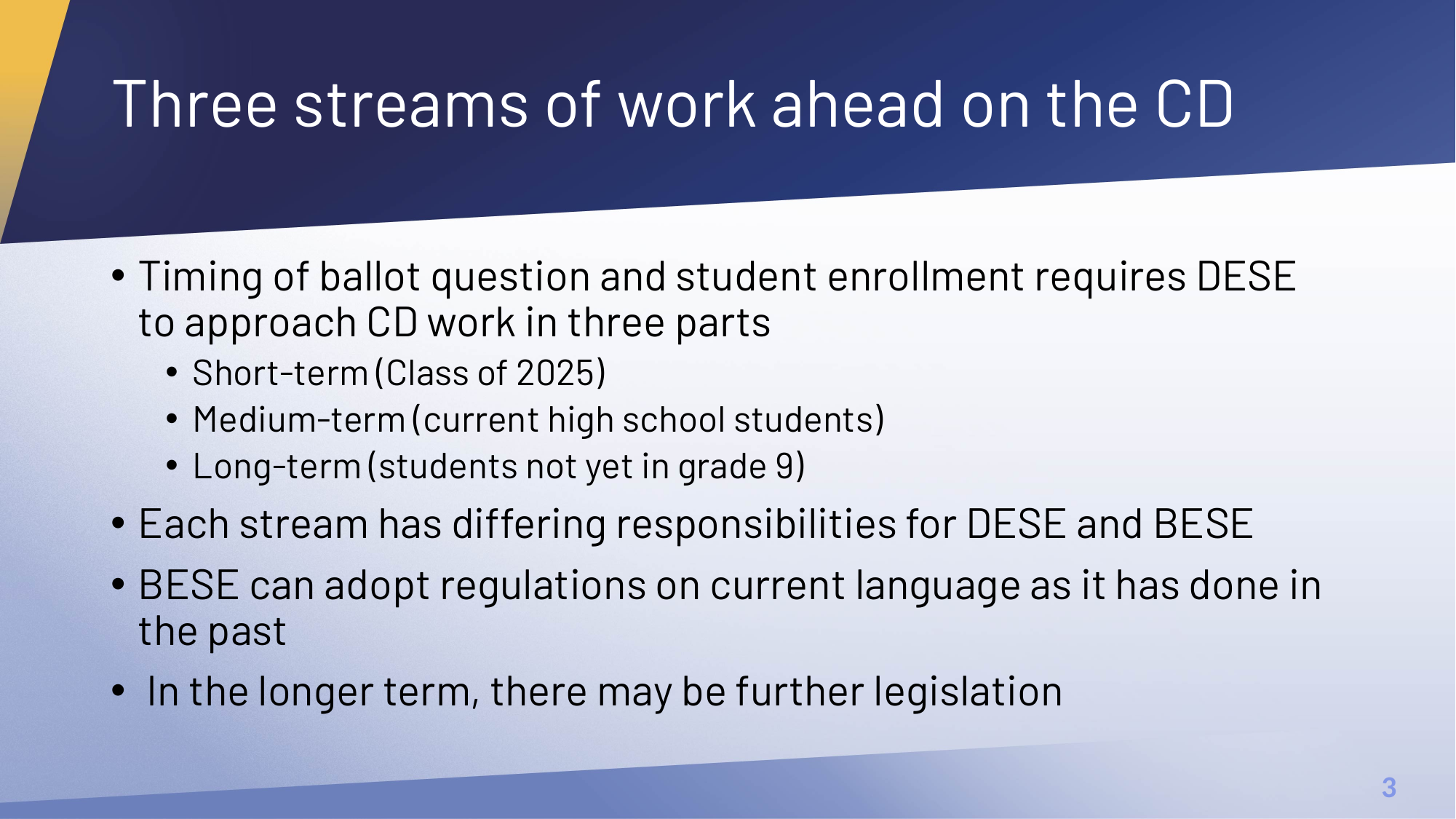

# Three streams of work ahead on the CD
Timing of ballot question and student enrollment requires DESE to approach CD work in three parts
Short-term (Class of 2025)
Medium-term (current high school students)
Long-term (students not yet in grade 9)
Each stream has differing responsibilities for DESE and BESE
BESE can adopt regulations on current language as it has done in the past
 In the longer term, there may be further legislation